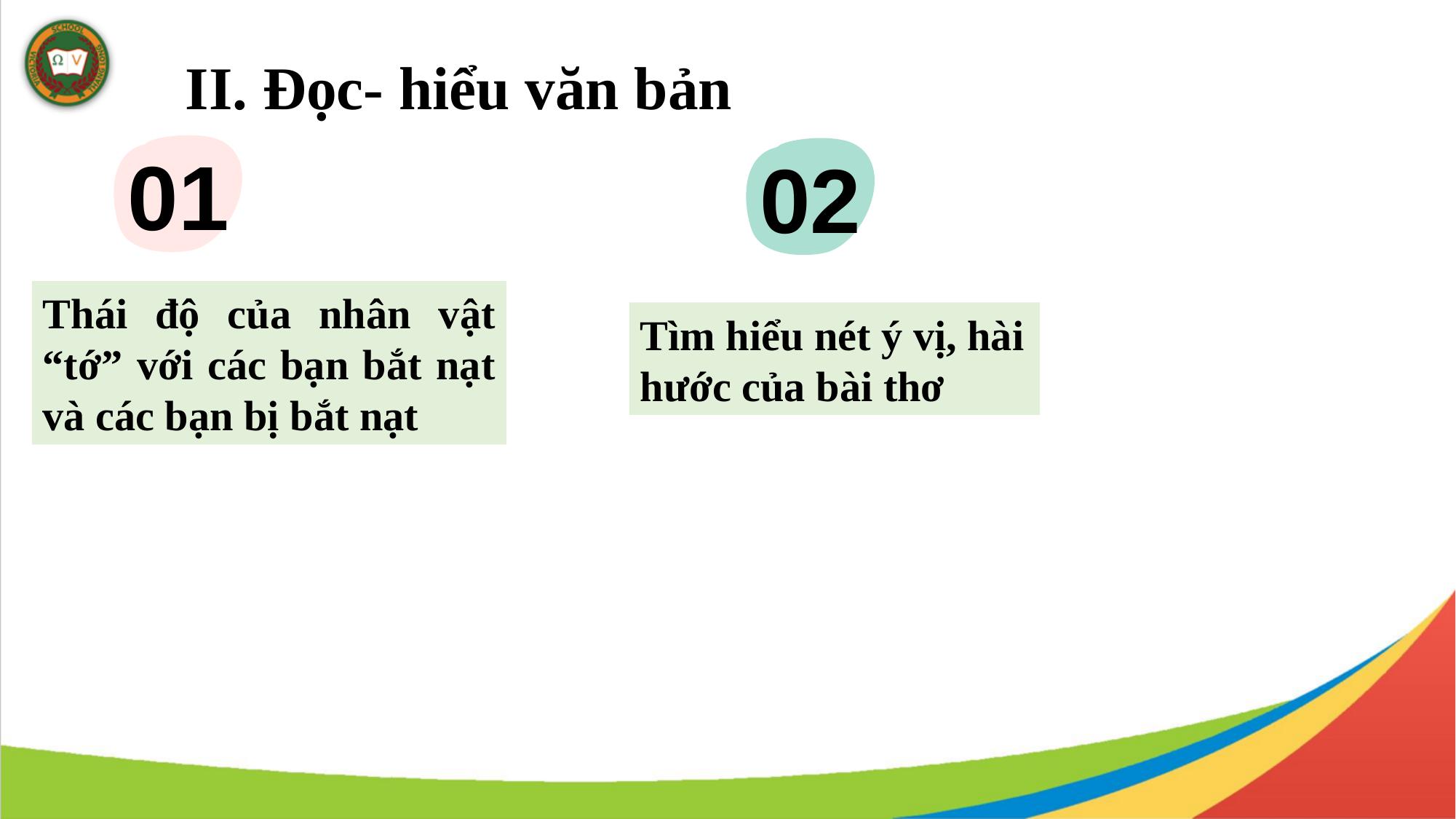

II. Đọc- hiểu văn bản

01
02
Thái độ của nhân vật “tớ” với các bạn bắt nạt và các bạn bị bắt nạt
Tìm hiểu nét ý vị, hài hước của bài thơ